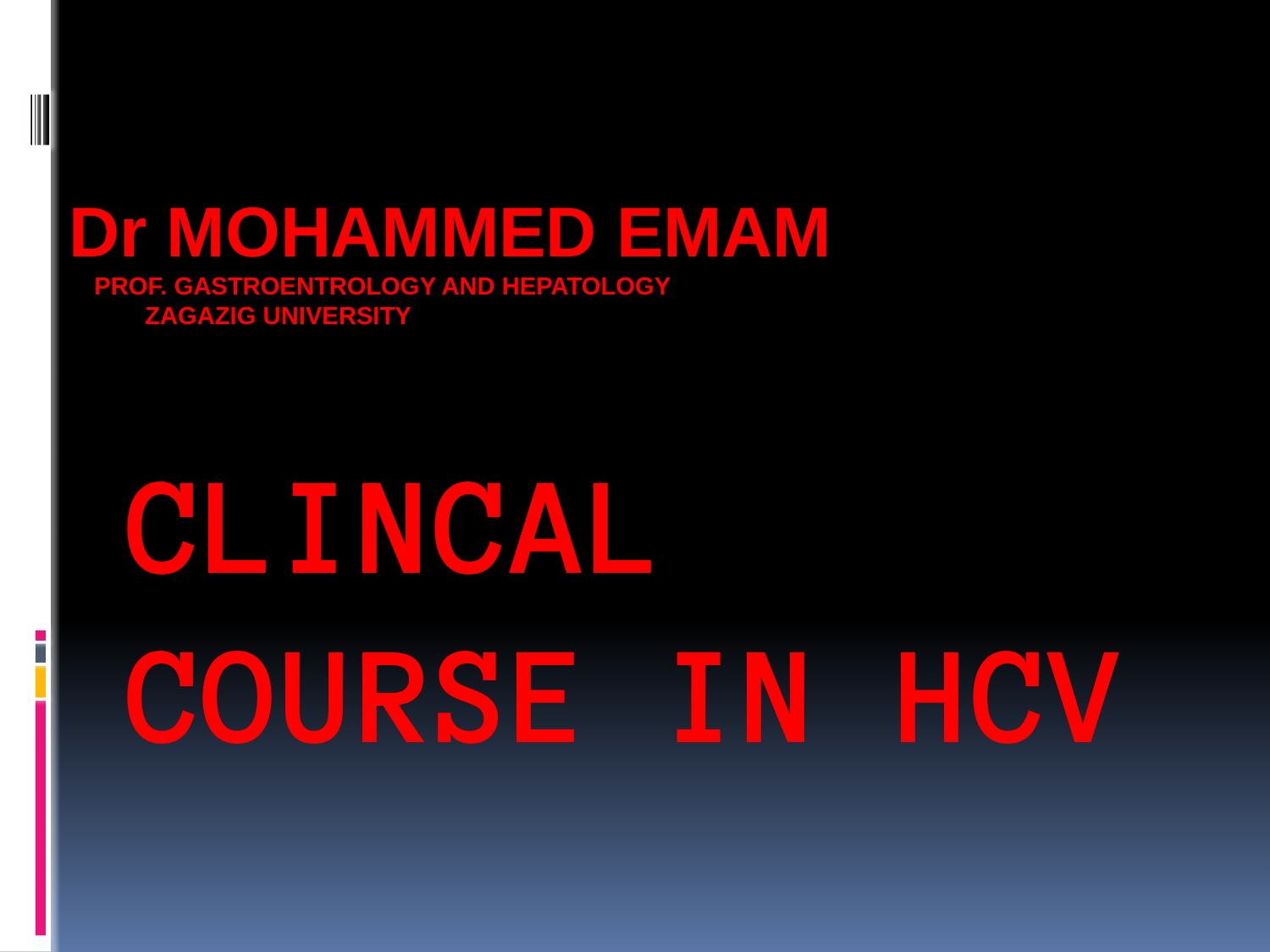

Dr MOHAMMED EMAM
PROF. GASTROENTROLOGY AND HEPATOLOGY
                        ZAGAZIG UNIVERSITY
# CLINCAL COURSE IN HCV